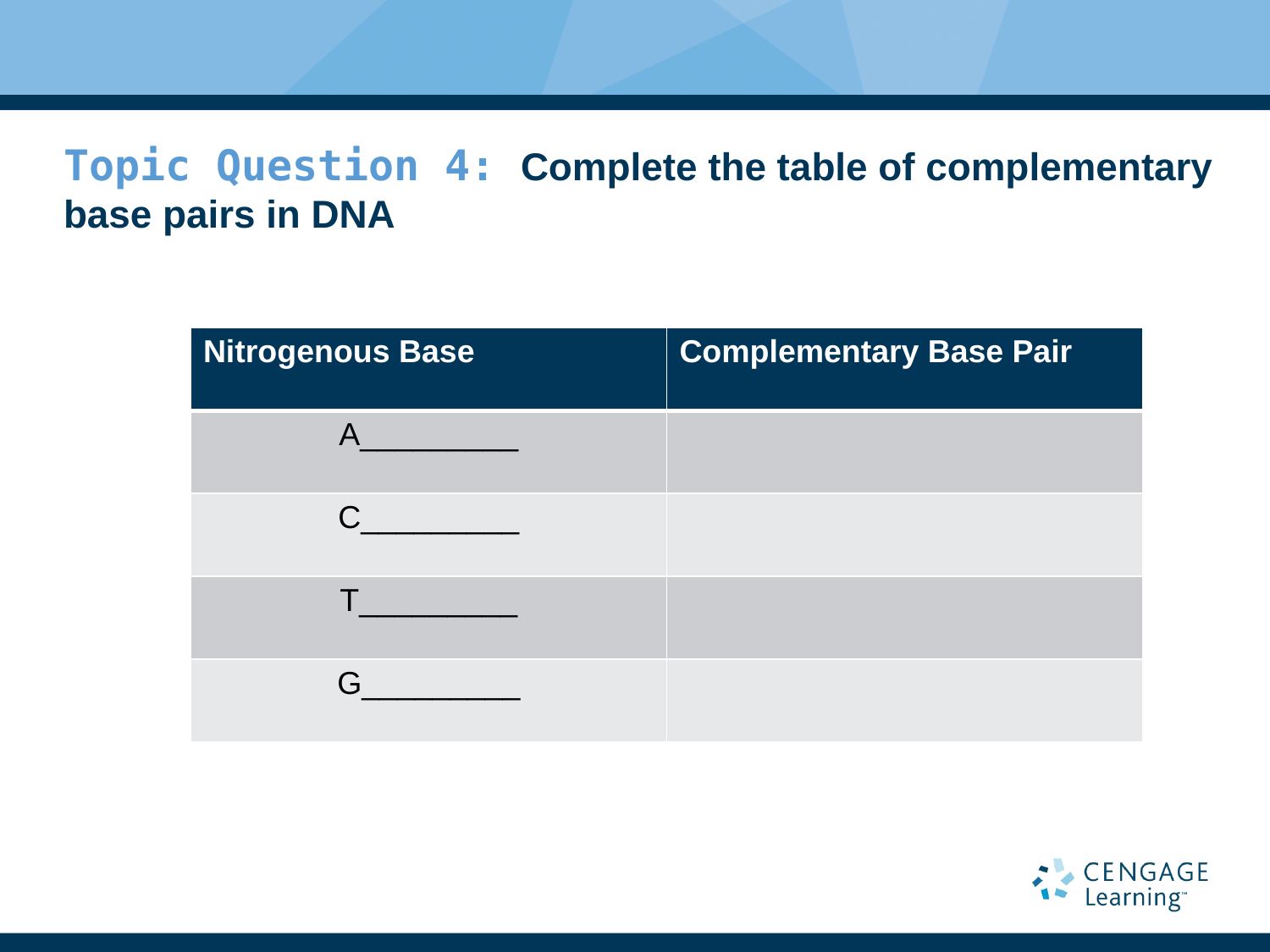

# Topic Question 4: Complete the table of complementary base pairs in DNA
| Nitrogenous Base | Complementary Base Pair |
| --- | --- |
| A\_\_\_\_\_\_\_\_\_ |  |
| C\_\_\_\_\_\_\_\_\_ |  |
| T\_\_\_\_\_\_\_\_\_ |  |
| G\_\_\_\_\_\_\_\_\_ |  |